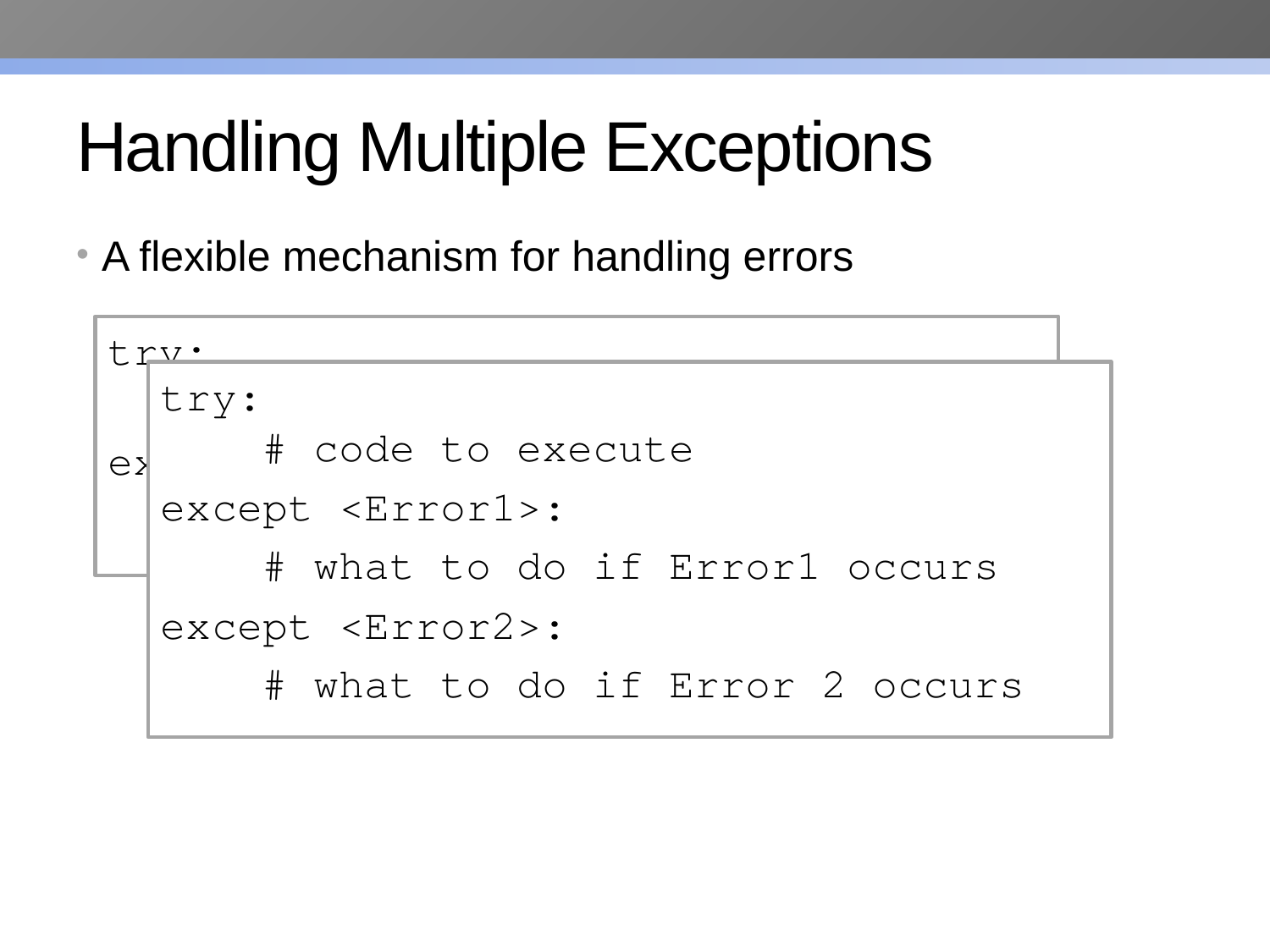

# Handling Multiple Exceptions
A flexible mechanism for handling errors
try:
    # code to execute
except:
    # what to do if there's an error

try:
    # code to execute
except <Error1>:
    # what to do if Error1 occurs
except <Error2>:
    # what to do if Error 2 occurs